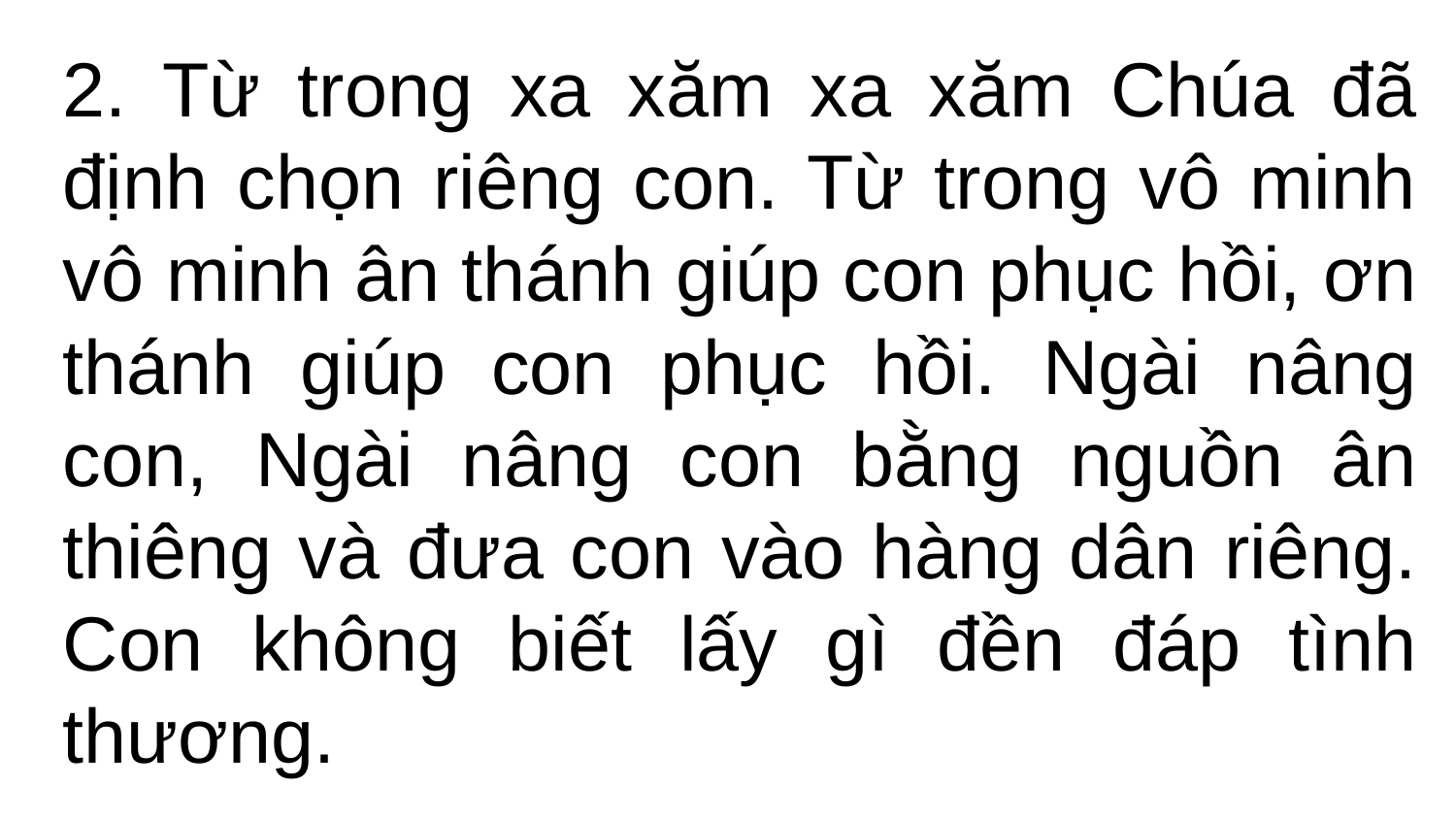

2. Từ trong xa xăm xa xăm Chúa đã định chọn riêng con. Từ trong vô minh vô minh ân thánh giúp con phục hồi, ơn thánh giúp con phục hồi. Ngài nâng con, Ngài nâng con bằng nguồn ân thiêng và đưa con vào hàng dân riêng. Con không biết lấy gì đền đáp tình thương.